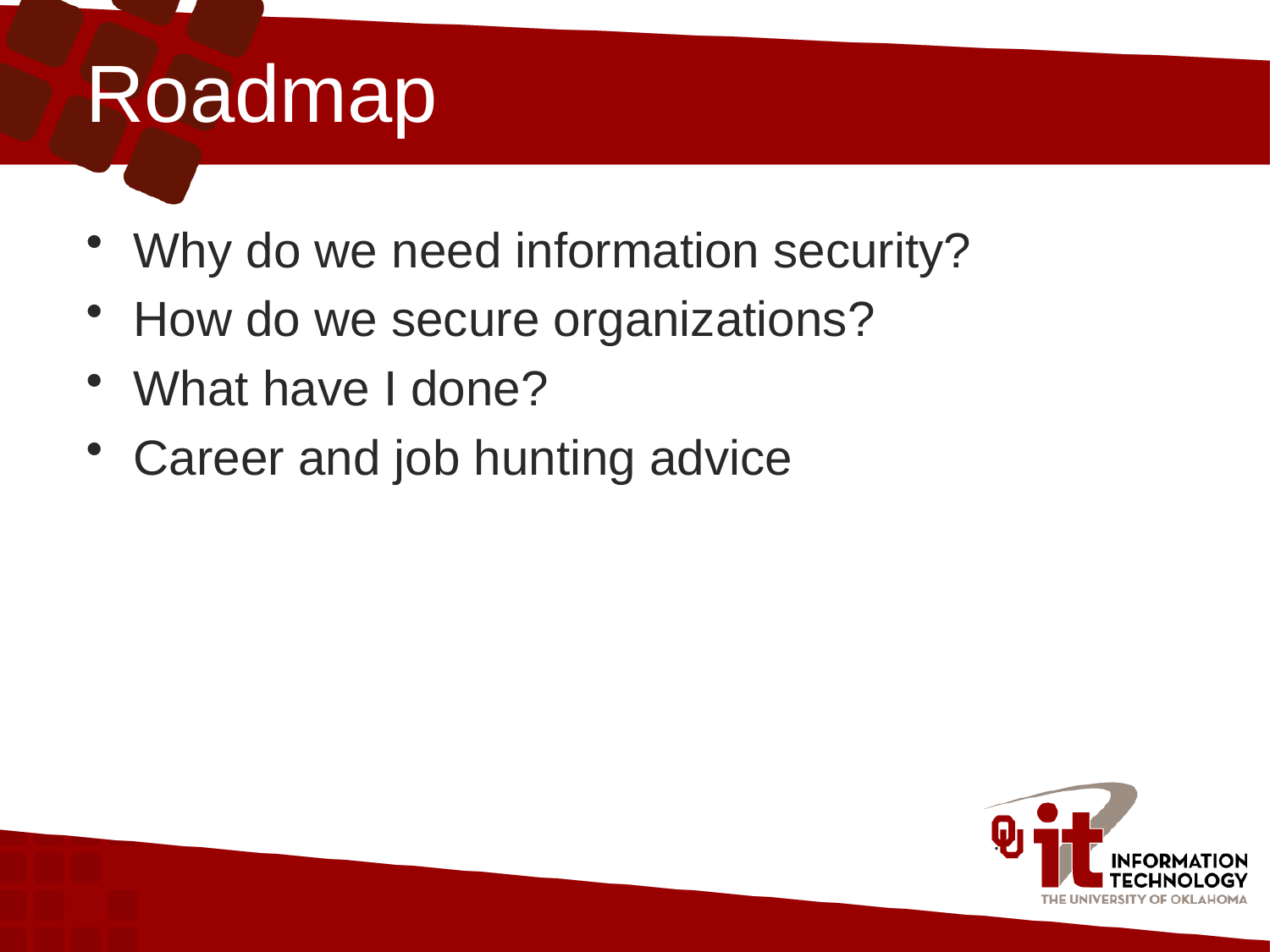

# Roadmap
Why do we need information security?
How do we secure organizations?
What have I done?
Career and job hunting advice